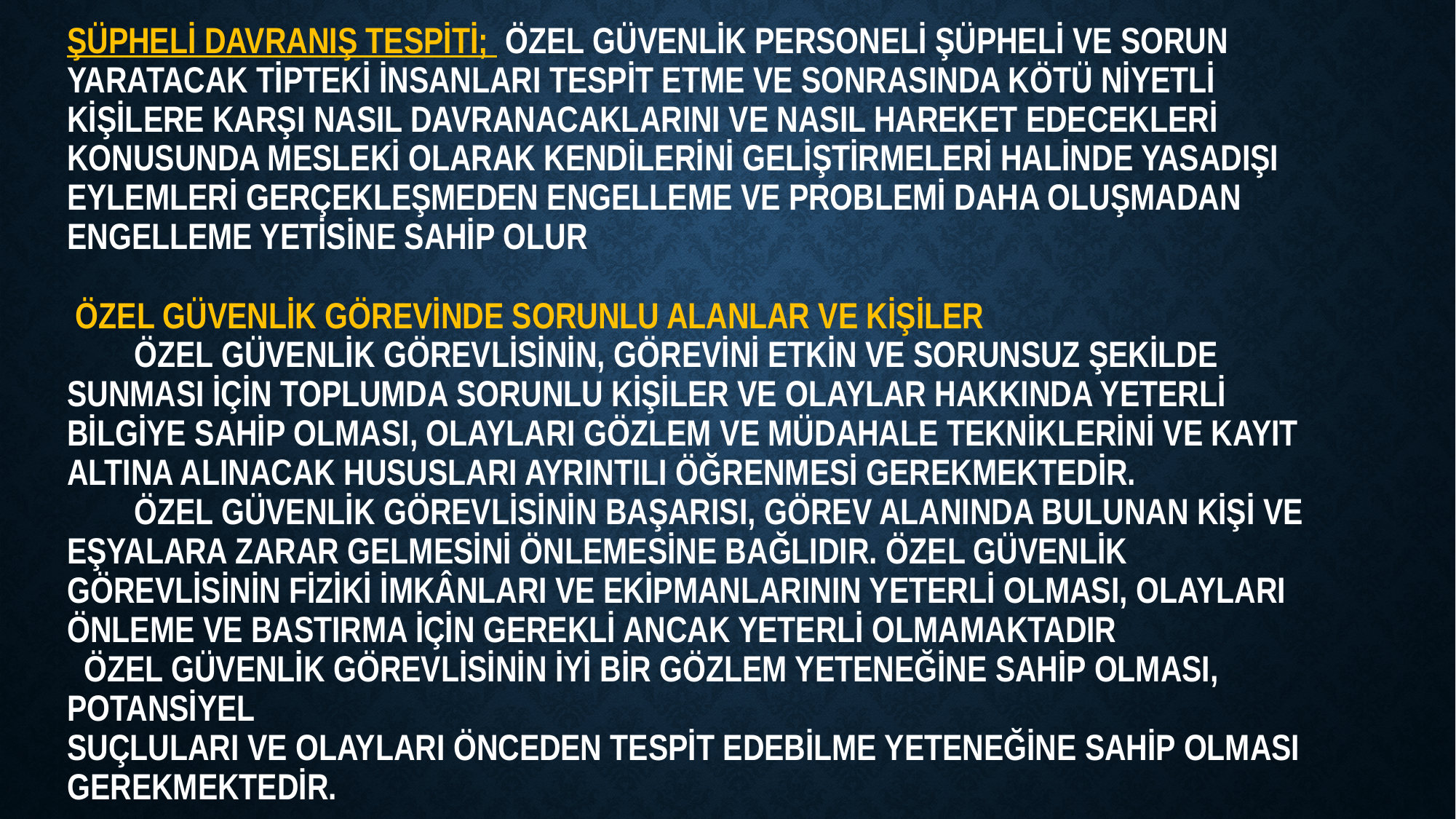

# Şüpheli Davranış Tespiti;  Özel güvenlik personeli şüpheli ve sorun yaratacak tipteki insanları tespit etme ve sonrasında kötü niyetli kişilere karşı nasıl davranacaklarını ve nasıl hareket edecekleri konusunda mesleki olarak kendilerini geliştirmeleri halinde yasadışı eylemleri gerçekleşmeden engelleme ve problemi daha oluşmadan engelleme yetisine sahip olur     ÖZEL GÜVENLİK GÖREVİNDE SORUNLU ALANLAR VE KİŞİLER          Özel Güvenlik Görevlisinin, görevini etkin ve sorunsuz şekilde sunması için toplumda sorunlu kişiler ve olaylar hakkında yeterli bilgiye sahip olması, olayları gözlem ve müdahale tekniklerini ve kayıt altına alınacak hususları ayrıntılı öğrenmesi gerekmektedir.          Özel güvenlik görevlisinin başarısı, görev alanında bulunan kişi ve eşyalara zarar gelmesini önlemesine bağlıdır. Özel güvenlik görevlisinin fiziki imkânları ve ekipmanlarının yeterli olması, olayları önleme ve bastırma için gerekli ancak yeterli olmamaktadır    Özel Güvenlik Görevlisinin İyi bir gözlem yeteneğine sahip olması, potansiyel suçluları ve olayları önceden tespit edebilme yeteneğine sahip olması gerekmektedir.